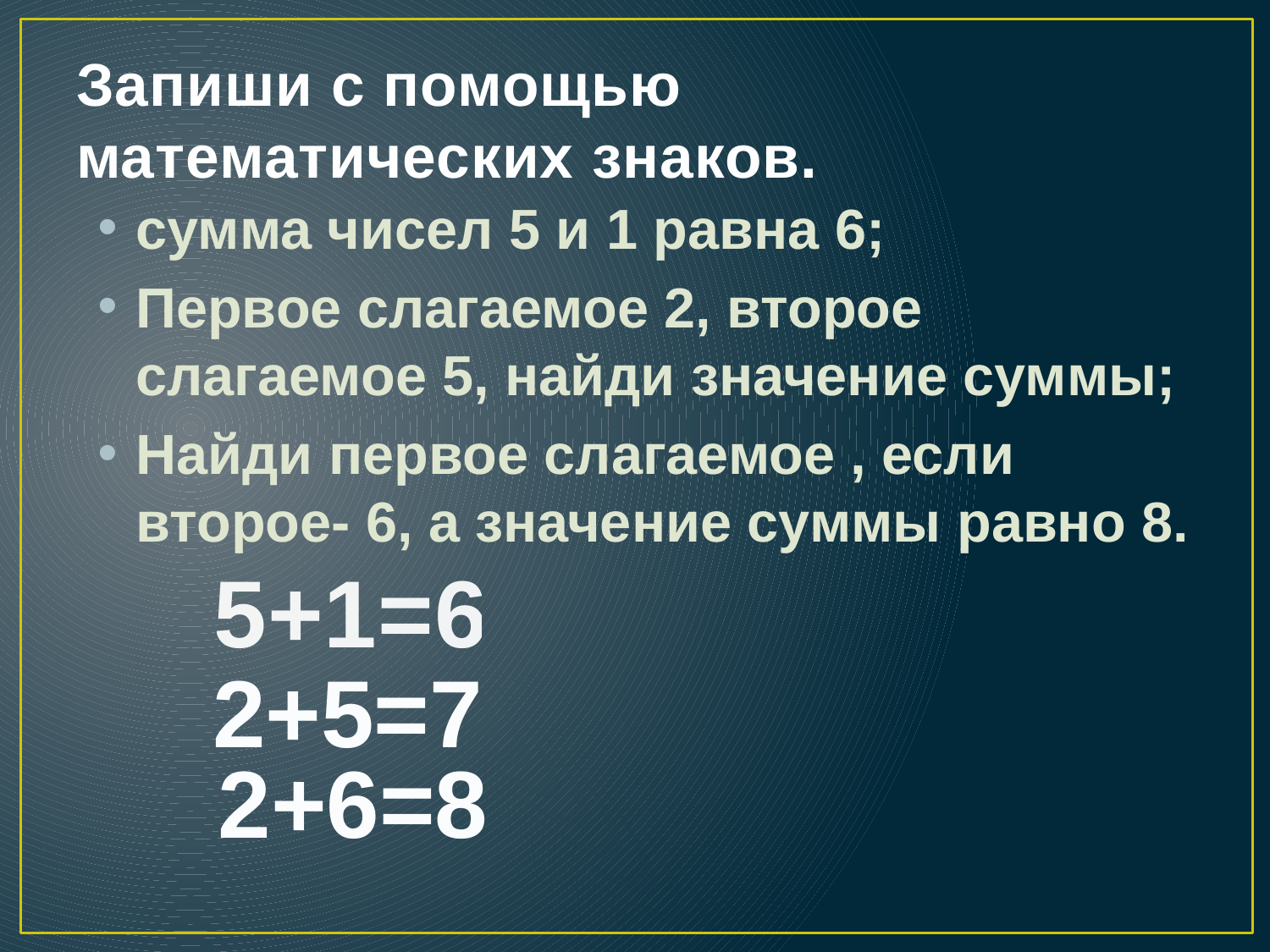

# Запиши с помощью математических знаков.
сумма чисел 5 и 1 равна 6;
Первое слагаемое 2, второе слагаемое 5, найди значение суммы;
Найди первое слагаемое , если второе- 6, а значение суммы равно 8.
5+1=6
2+5=7
2+6=8